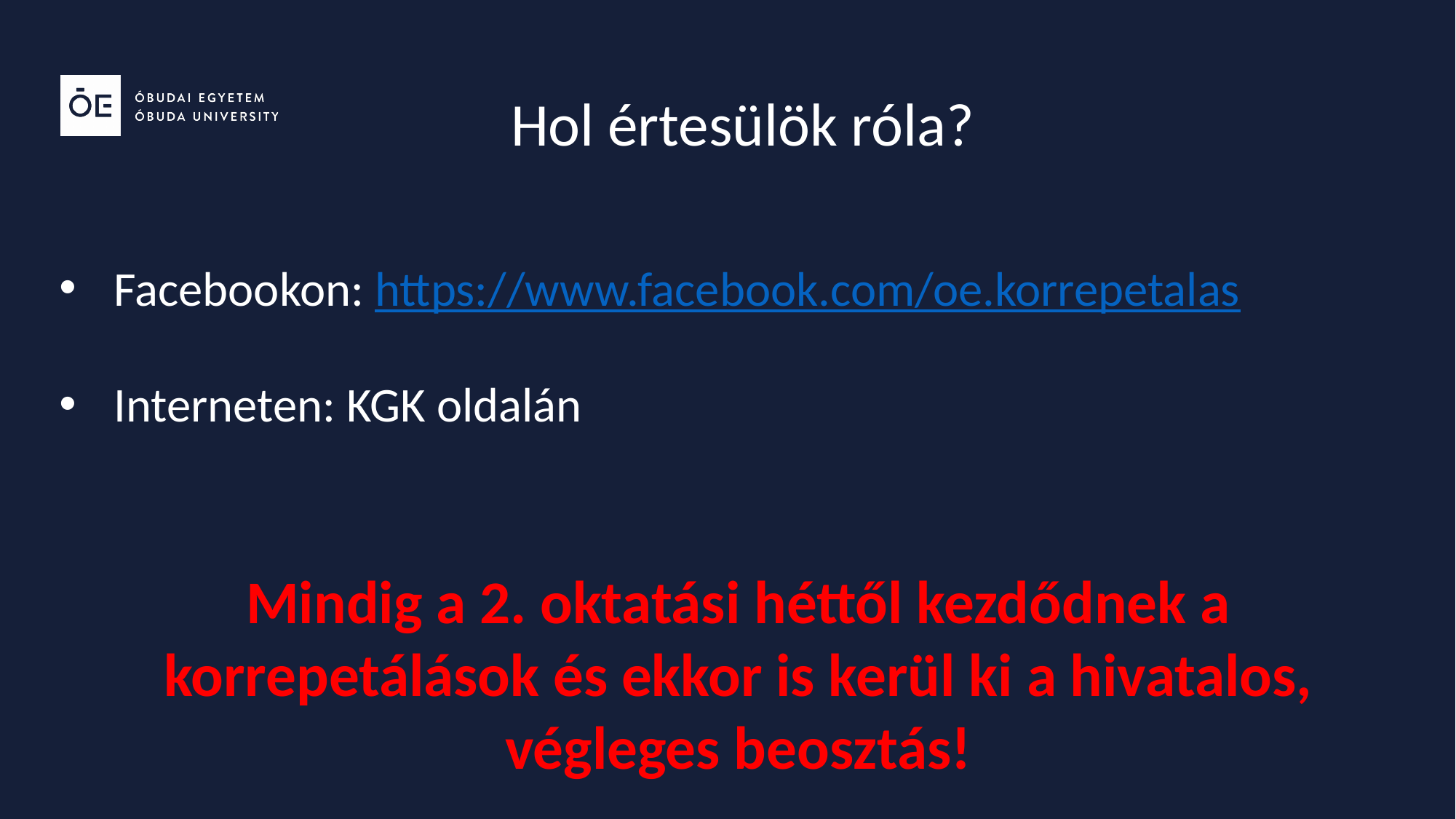

# Hol értesülök róla?
Facebookon: https://www.facebook.com/oe.korrepetalas

Interneten: KGK oldalán

Mindig a 2. oktatási héttől kezdődnek a korrepetálások és ekkor is kerül ki a hivatalos, végleges beosztás!